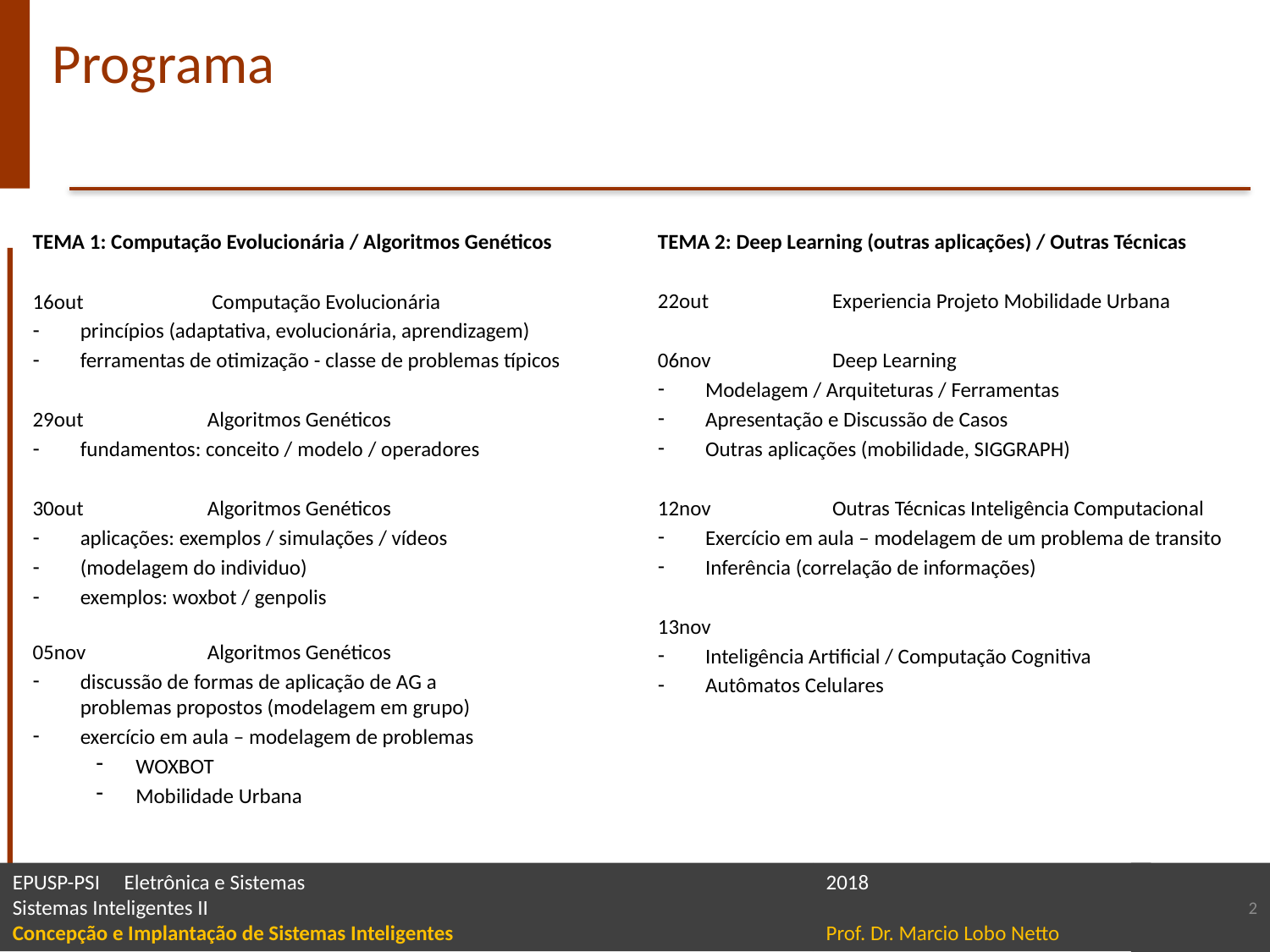

# Programa
TEMA 2: Deep Learning (outras aplicações) / Outras Técnicas

22out	Experiencia Projeto Mobilidade Urbana

06nov	Deep Learning
Modelagem / Arquiteturas / Ferramentas
Apresentação e Discussão de Casos
Outras aplicações (mobilidade, SIGGRAPH)

12nov	Outras Técnicas Inteligência Computacional
Exercício em aula – modelagem de um problema de transito
Inferência (correlação de informações)

13nov
Inteligência Artificial / Computação Cognitiva
Autômatos Celulares

TEMA 1: Computação Evolucionária / Algoritmos Genéticos

16out	 Computação Evolucionária
princípios (adaptativa, evolucionária, aprendizagem)
ferramentas de otimização - classe de problemas típicos

29out	Algoritmos Genéticos
fundamentos: conceito / modelo / operadores

30out	Algoritmos Genéticos
aplicações: exemplos / simulações / vídeos
(modelagem do individuo)
exemplos: woxbot / genpolis
05nov	Algoritmos Genéticos
discussão de formas de aplicação de AG a
problemas propostos (modelagem em grupo)
exercício em aula – modelagem de problemas
WOXBOT
Mobilidade Urbana
2